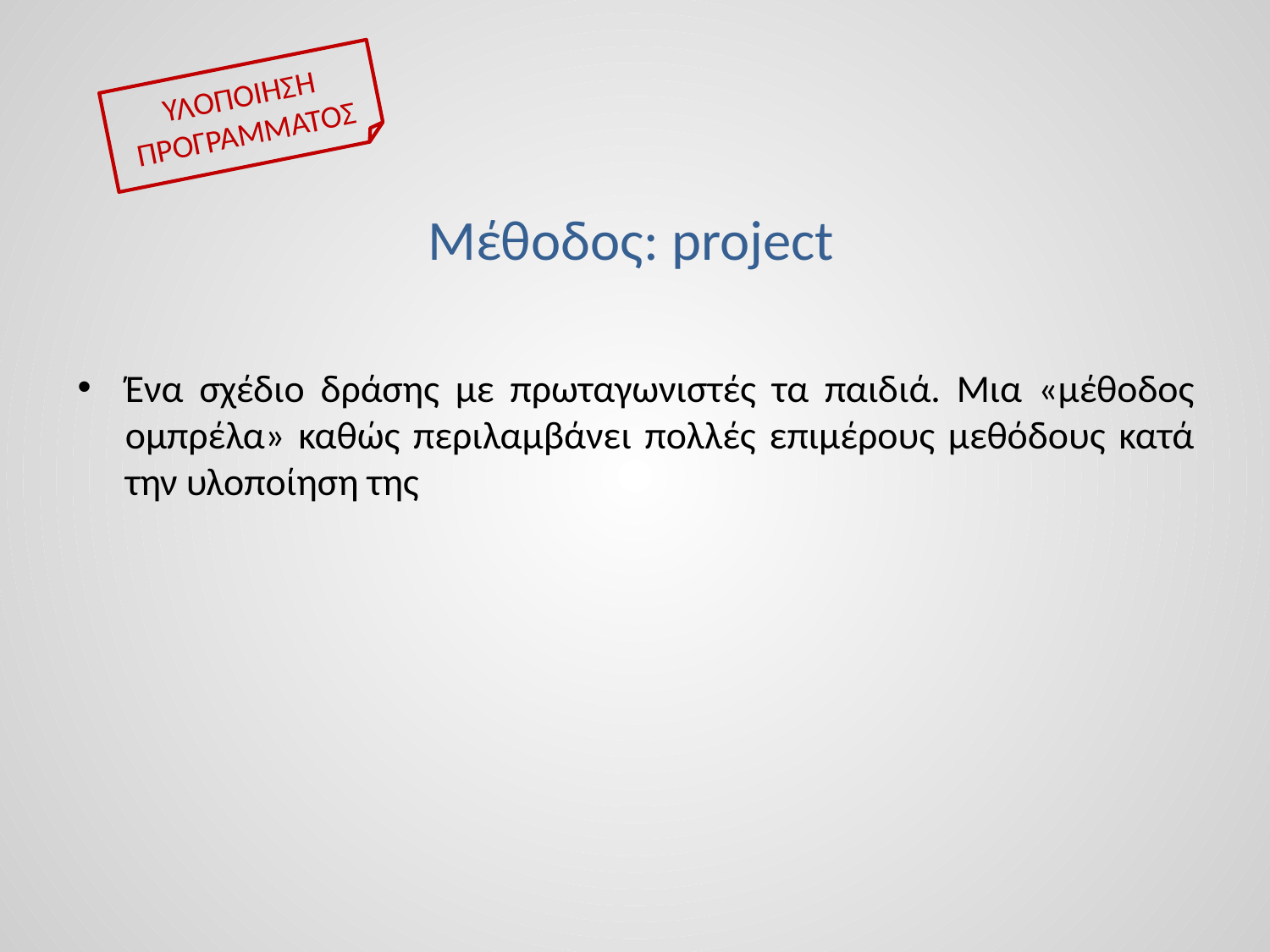

ΥΛΟΠΟΙΗΣΗ ΠΡΟΓΡΑΜΜΑΤΟΣ
# Μέθοδος: project
Ένα σχέδιο δράσης με πρωταγωνιστές τα παιδιά. Μια «μέθοδος ομπρέλα» καθώς περιλαμβάνει πολλές επιμέρους μεθόδους κατά την υλοποίηση της